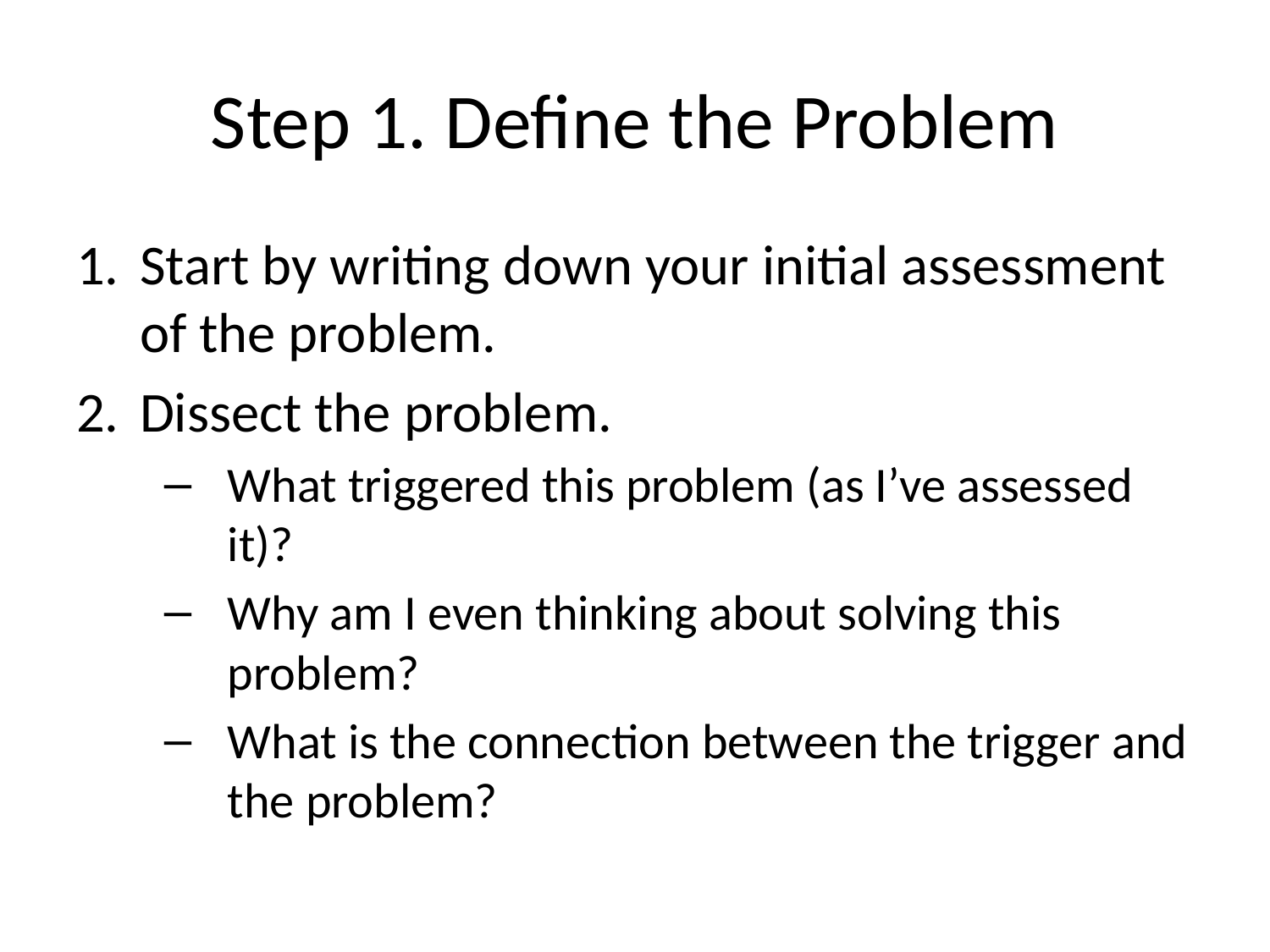

# Step 1. Define the Problem
Start by writing down your initial assessment of the problem.
Dissect the problem.
What triggered this problem (as I’ve assessed it)?
Why am I even thinking about solving this problem?
What is the connection between the trigger and the problem?